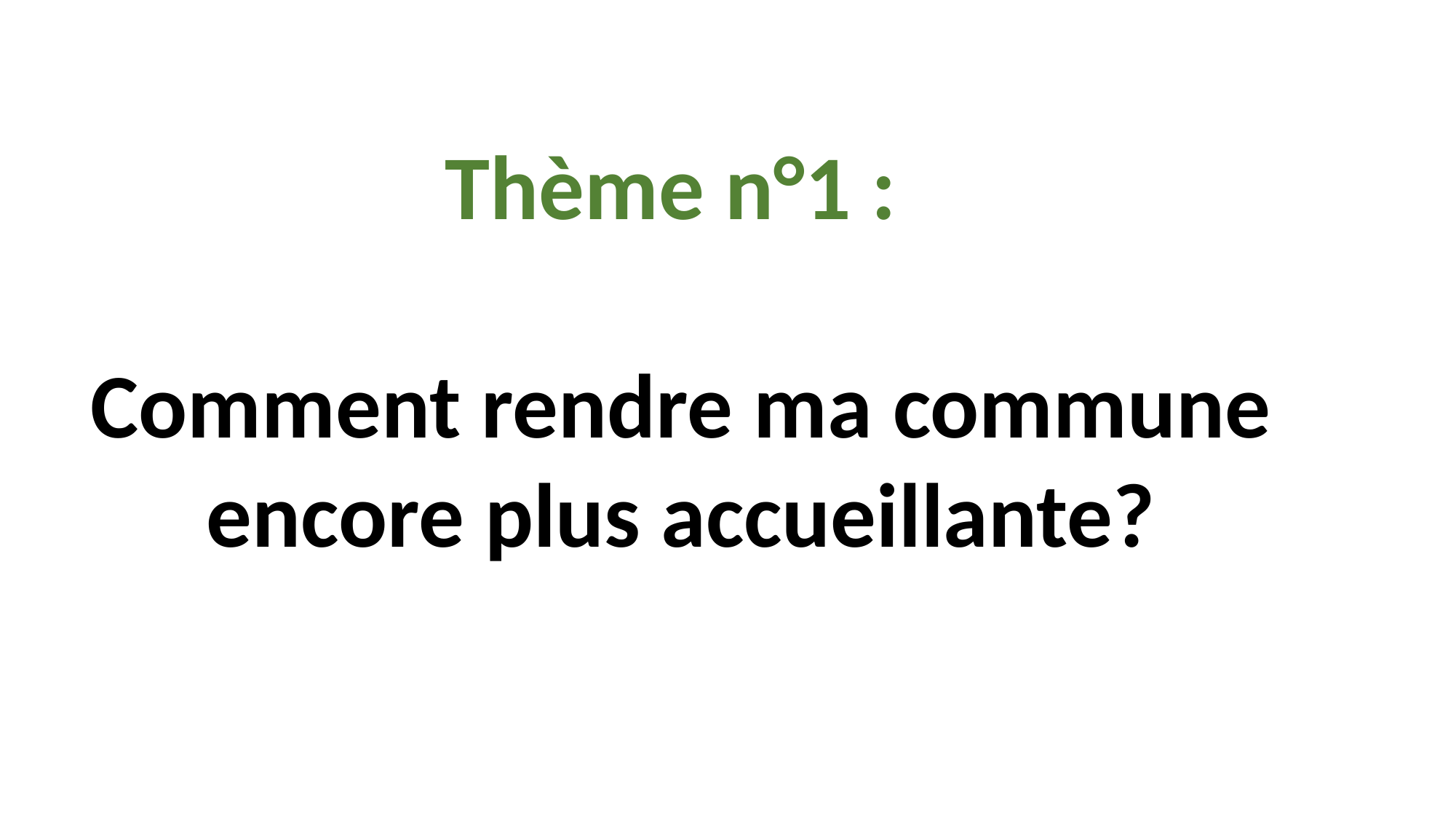

Thème n°1 :

Comment rendre ma commune encore plus accueillante?